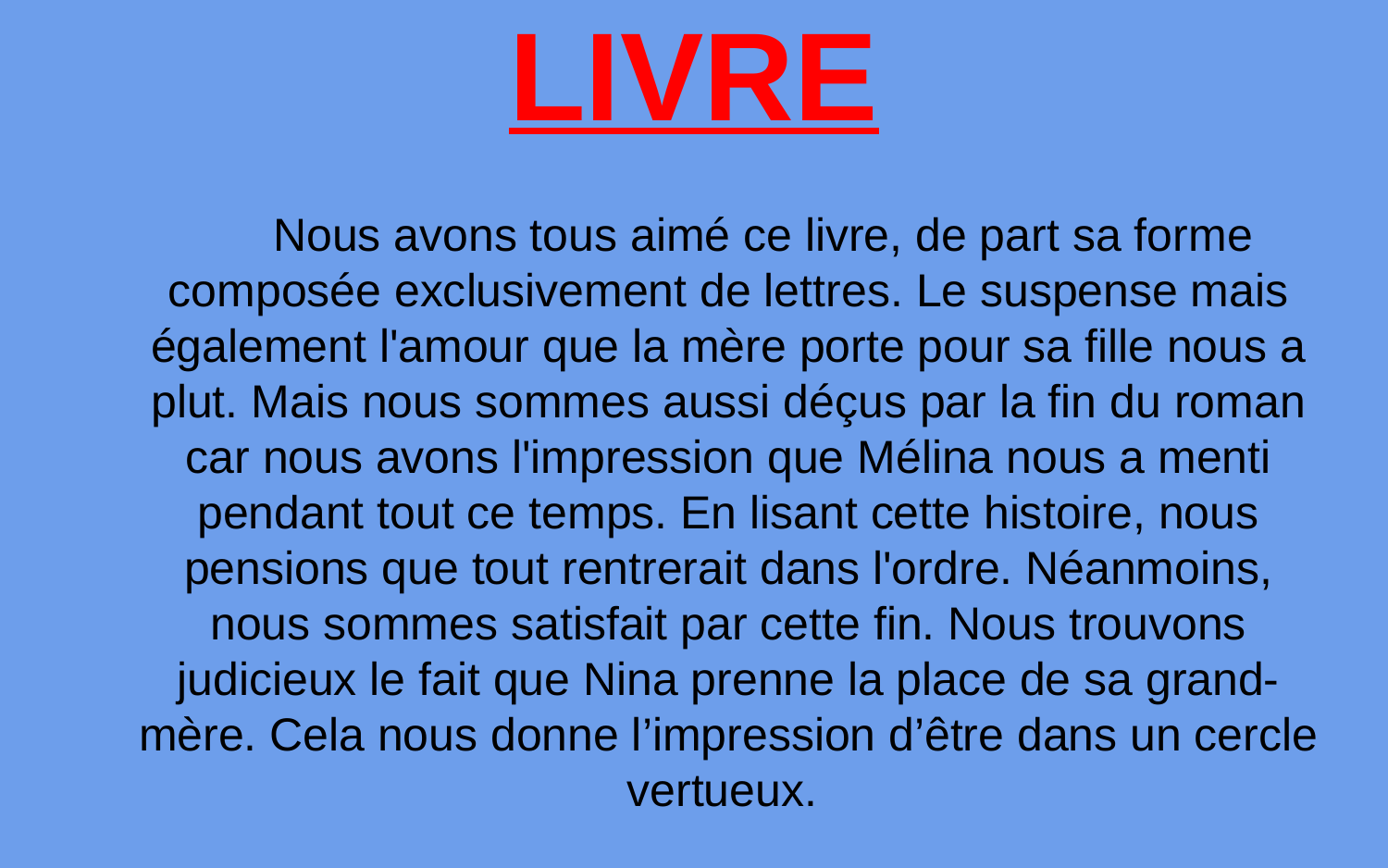

# OPINION SUR LE LIVRE
Nous avons tous aimé ce livre, de part sa forme composée exclusivement de lettres. Le suspense mais également l'amour que la mère porte pour sa fille nous a plut. Mais nous sommes aussi déçus par la fin du roman car nous avons l'impression que Mélina nous a menti pendant tout ce temps. En lisant cette histoire, nous pensions que tout rentrerait dans l'ordre. Néanmoins, nous sommes satisfait par cette fin. Nous trouvons judicieux le fait que Nina prenne la place de sa grand-mère. Cela nous donne l’impression d’être dans un cercle vertueux.